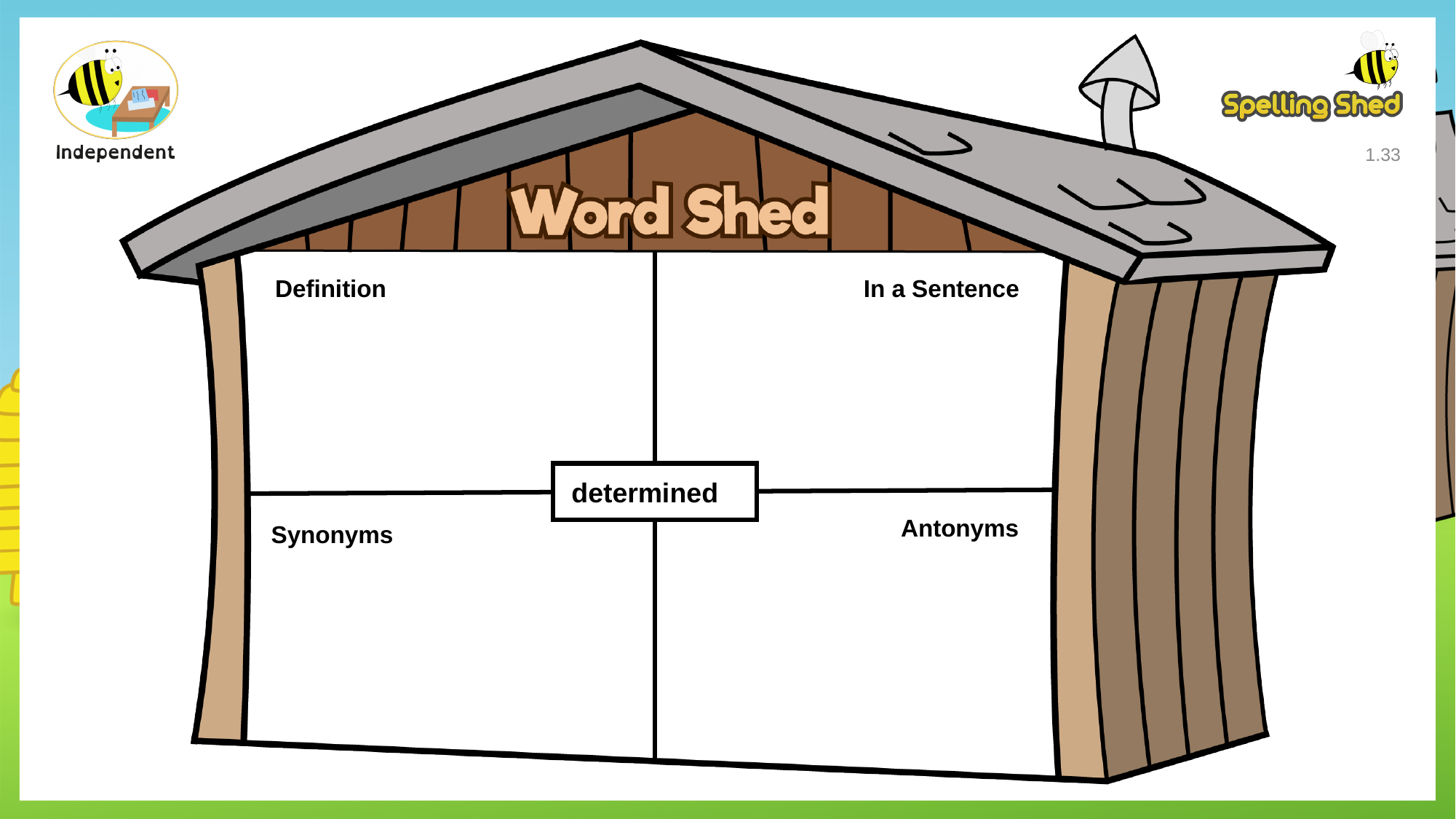

1.33
Definition
In a Sentence
determined
Antonyms
Synonyms